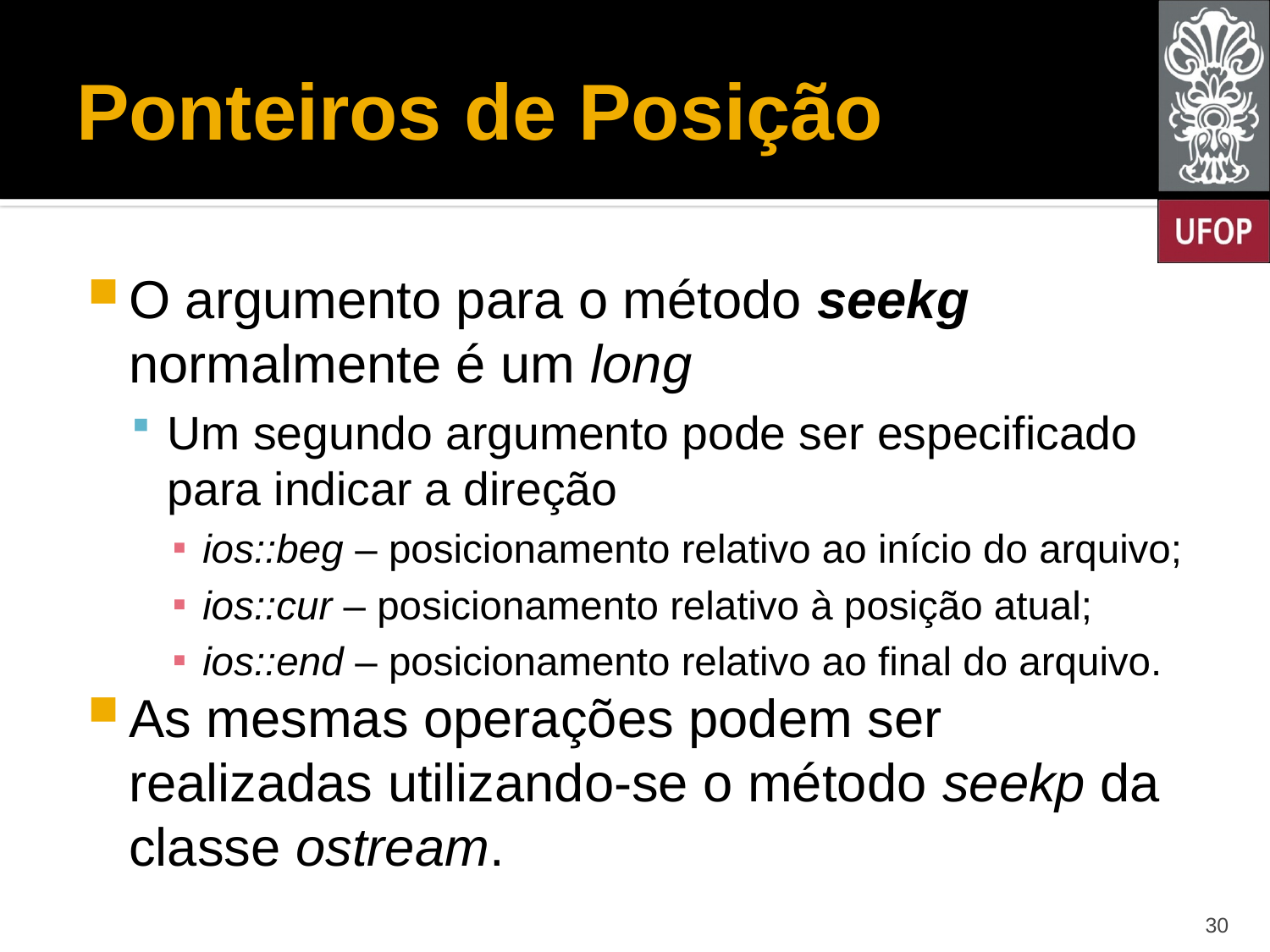

# Ponteiros de Posição
O argumento para o método seekg normalmente é um long
Um segundo argumento pode ser especificado para indicar a direção
ios::beg – posicionamento relativo ao início do arquivo;
ios::cur – posicionamento relativo à posição atual;
ios::end – posicionamento relativo ao final do arquivo.
As mesmas operações podem ser realizadas utilizando-se o método seekp da classe ostream.
30